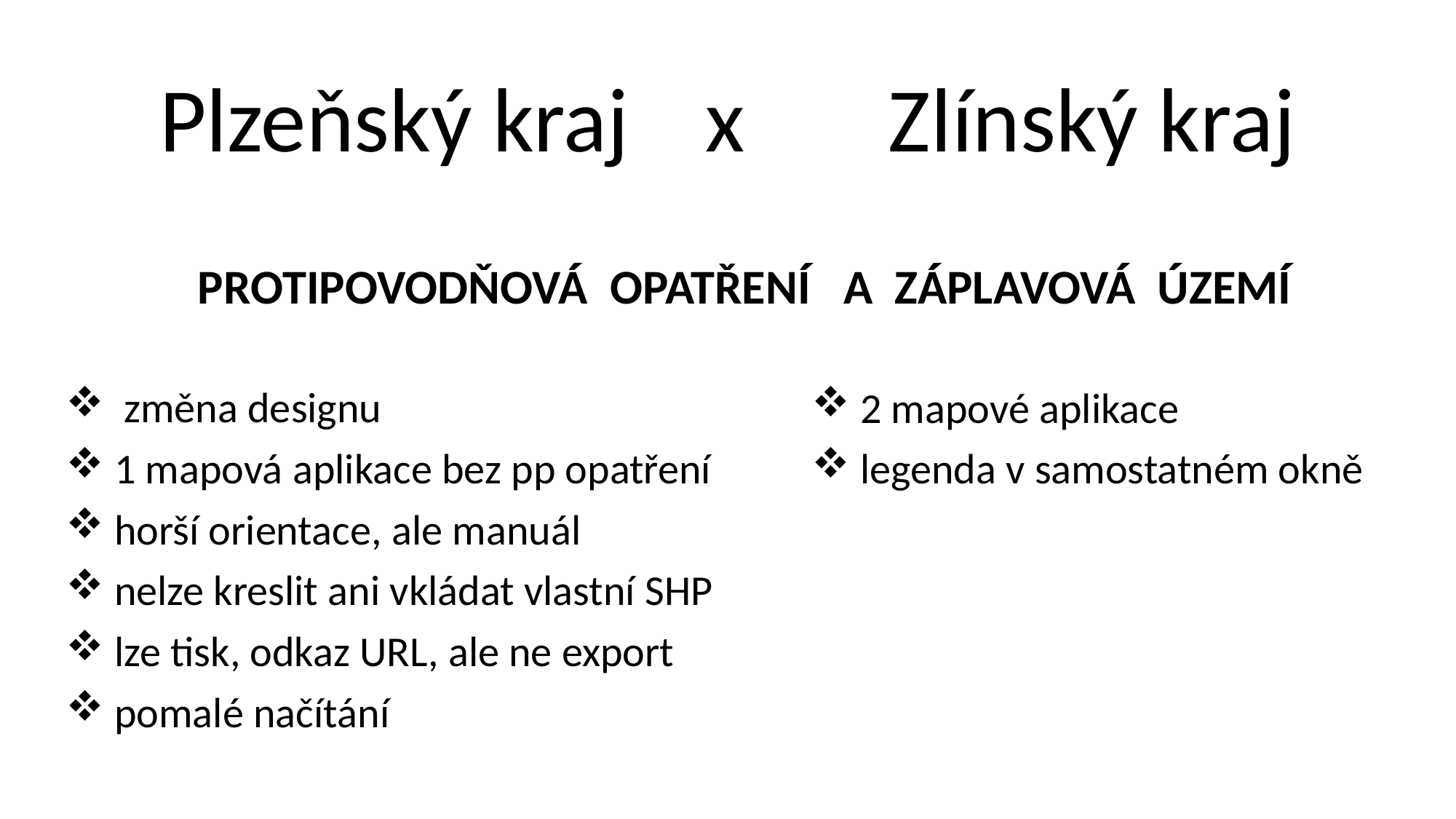

# Plzeňský kraj  	x       Zlínský kraj
PROTIPOVODŇOVÁ  OPATŘENÍ   A  ZÁPLAVOVÁ  ÚZEMÍ
  změna designu
 1 mapová aplikace bez pp opatření
 horší orientace, ale manuál
 nelze kreslit ani vkládat vlastní SHP
 lze tisk, odkaz URL, ale ne export
 pomalé načítání
 2 mapové aplikace
 legenda v samostatném okně